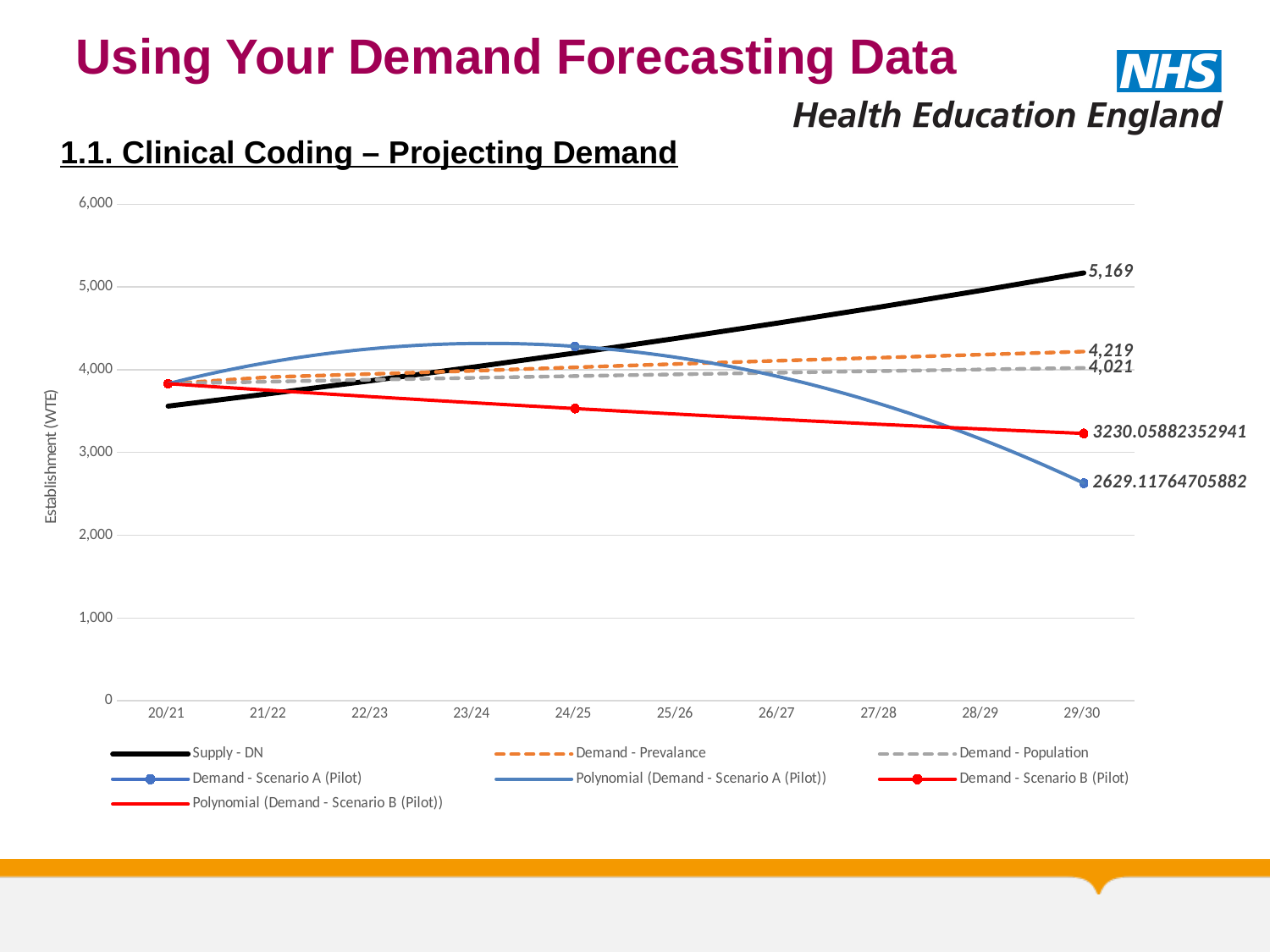

# Using Your Demand Forecasting Data
1.1. Clinical Coding – Projecting Demand

### Chart

| Category | Supply - DN | Demand - Prevalance | Demand - Population | Demand - Scenario A (Pilot) | Demand - Scenario B (Pilot) |
|---|---|---|---|---|---|
| 20/21  | 3559.9480764484338 | 3831.0 | 3831.0 | 3831.0 | 3831.0 |
| 21/22  | 3710.5487065993 | 3910.58390682596 | 3855.5184 | None | None |
| 22/23  | 3867.5203706289712 | 3948.7015493835506 | 3879.2706 | None | None |
| 23/24  | 4031.1325898046834 | 3986.4763355488453 | 3901.4903999999997 | None | None |
| 24/25  | 4201.666287265783 | 4029.164025476176 | 3922.944 | 4281.705882352942 | 3530.529411764706 |
| 25/26  | 4379.414270370402 | 4069.3268750534535 | 3943.6314 | None | None |
| 26/27  | 4564.681733447411 | 4108.25814144749 | 3963.5526 | None | None |
| 27/28  | 4757.786781816868 | 4145.413714969655 | 3983.4738 | None | None |
| 28/29  | 4959.060977978718 | 4181.907070749151 | 4002.6288 | None | None |
| 29/30  | 5168.849910907551 | 4219.2321606564665 | 4021.4007 | 2629.1176470588234 | 3230.058823529412 |